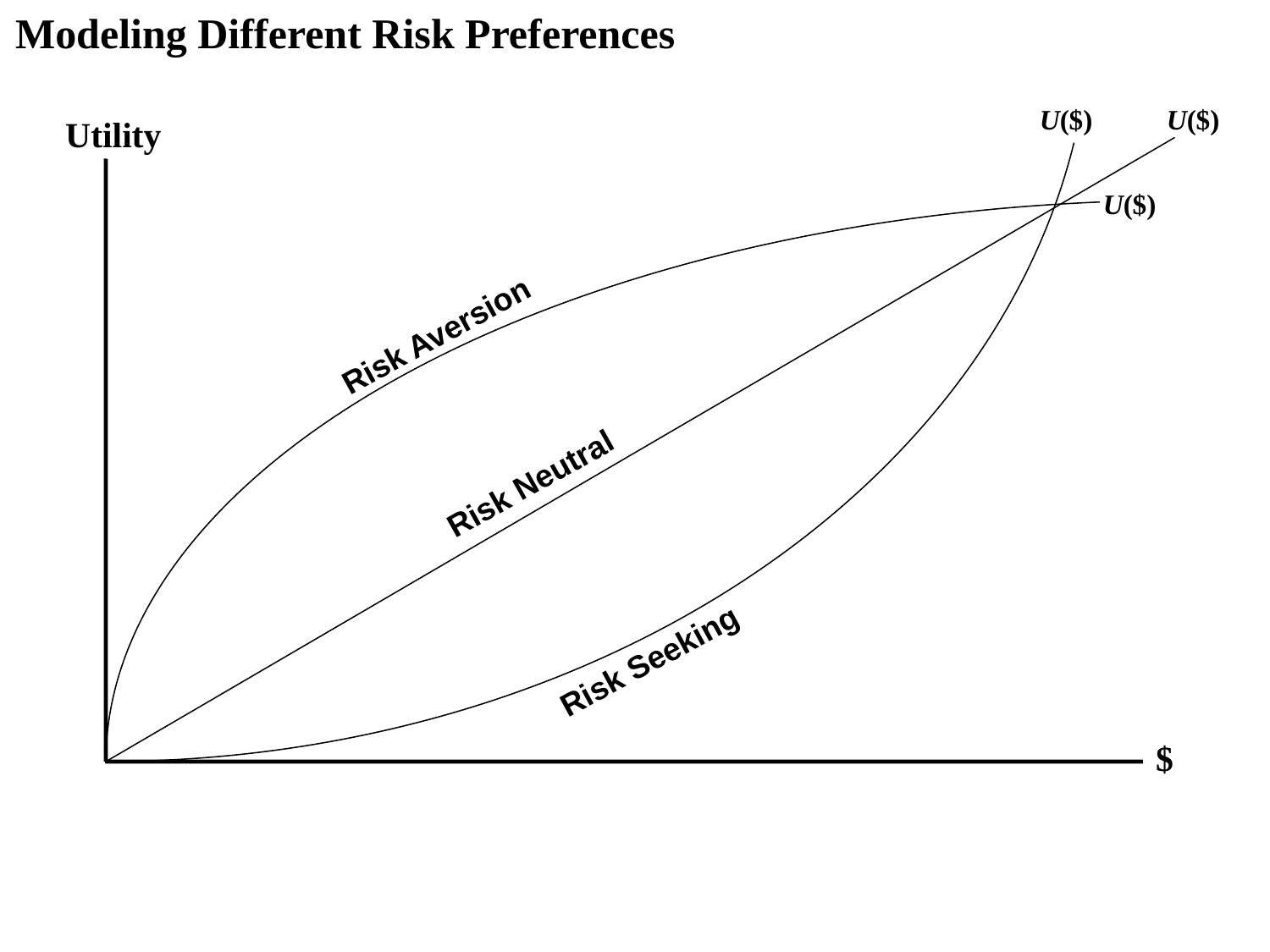

Modeling Different Risk Preferences

U($)
U($)
Utility

U($)

Risk Aversion
Risk Neutral
Risk Seeking
$